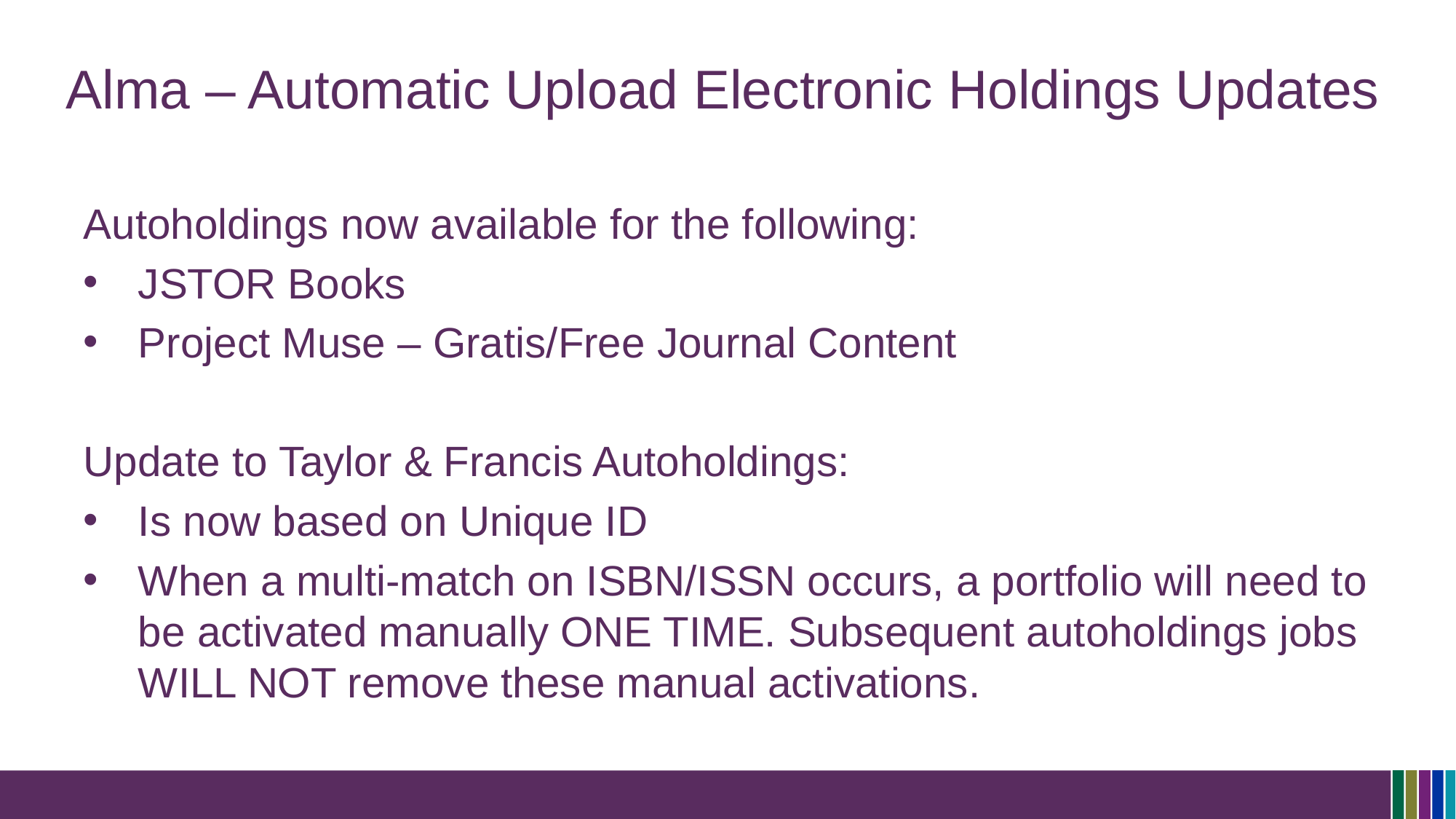

# Alma – Automatic Upload Electronic Holdings Updates
Autoholdings now available for the following:
JSTOR Books
Project Muse – Gratis/Free Journal Content

Update to Taylor & Francis Autoholdings:
Is now based on Unique ID
When a multi-match on ISBN/ISSN occurs, a portfolio will need to be activated manually ONE TIME. Subsequent autoholdings jobs WILL NOT remove these manual activations.